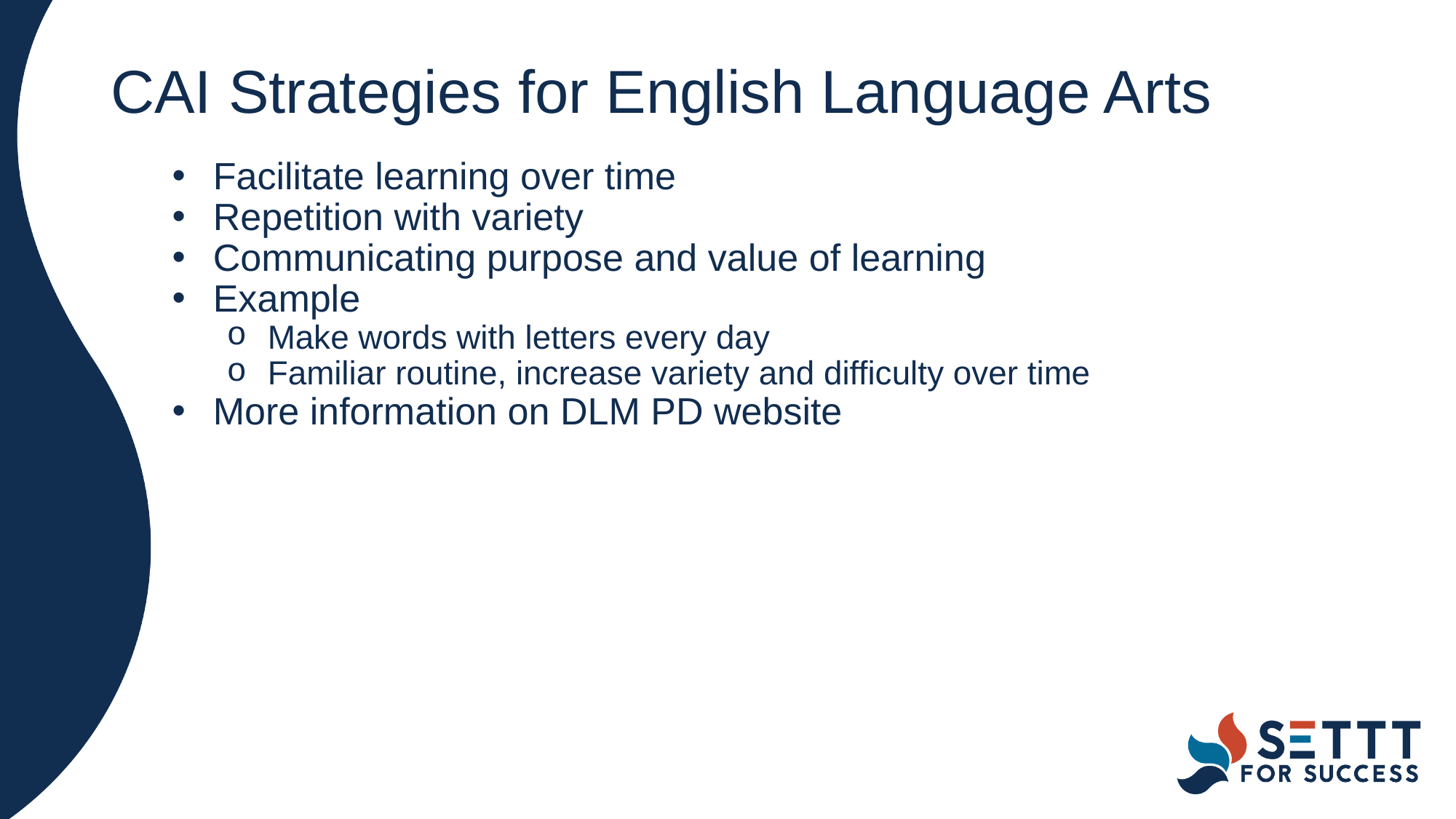

# CAI Strategies for English Language Arts
Facilitate learning over time
Repetition with variety
Communicating purpose and value of learning
Example
Make words with letters every day
Familiar routine, increase variety and difficulty over time
More information on DLM PD website